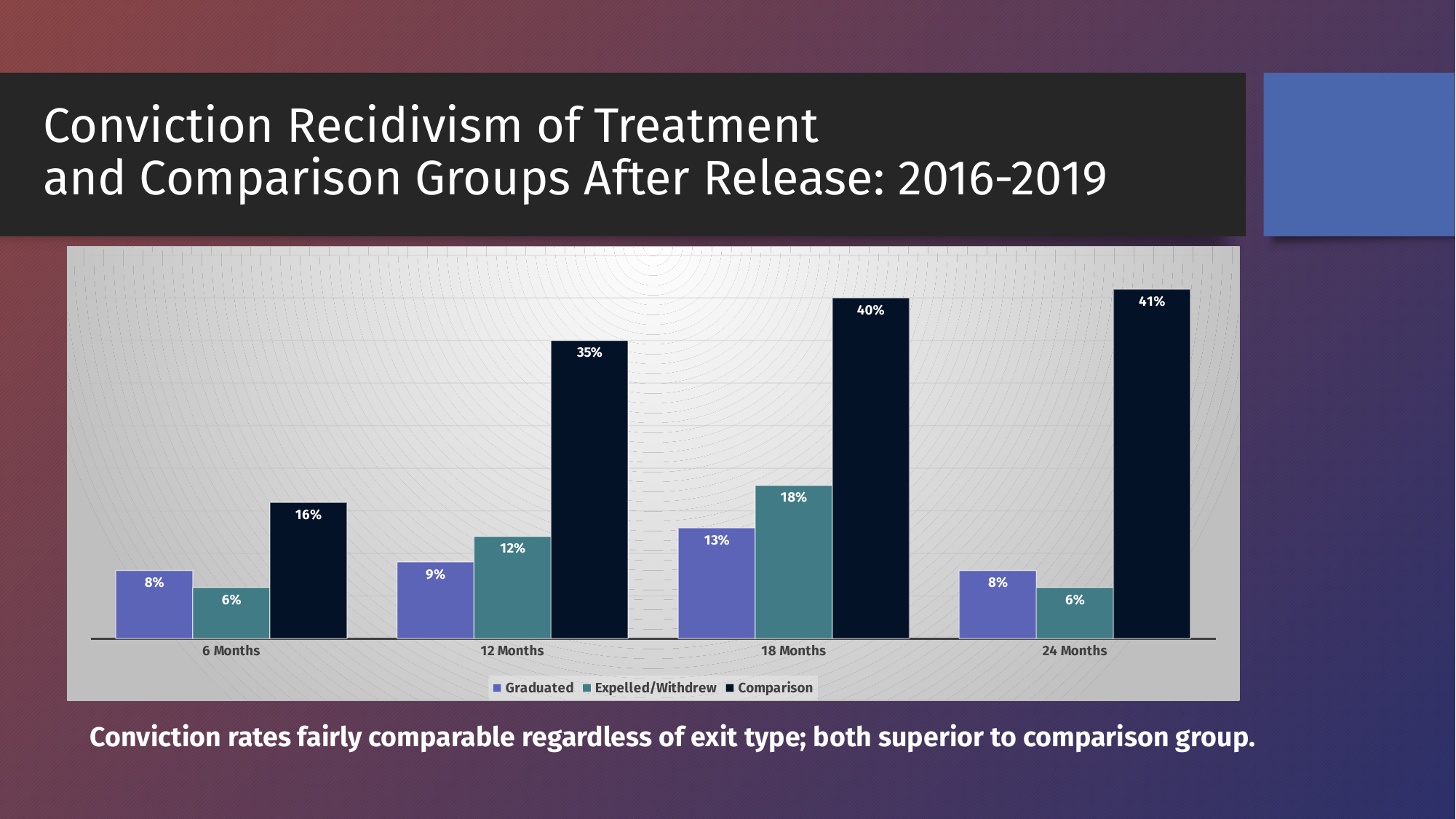

# Conviction Recidivism of Treatment and Comparison Groups After Release: 2016-2019

### Chart

| Category | Graduated | Expelled/Withdrew | Comparison |
|---|---|---|---|
| 6 Months | 0.08 | 0.06 | 0.16 |
| 12 Months | 0.09 | 0.12 | 0.35 |
| 18 Months | 0.13 | 0.18 | 0.4 |
| 24 Months | 0.08 | 0.06 | 0.41 |
Conviction rates fairly comparable regardless of exit type; both superior to comparison group.